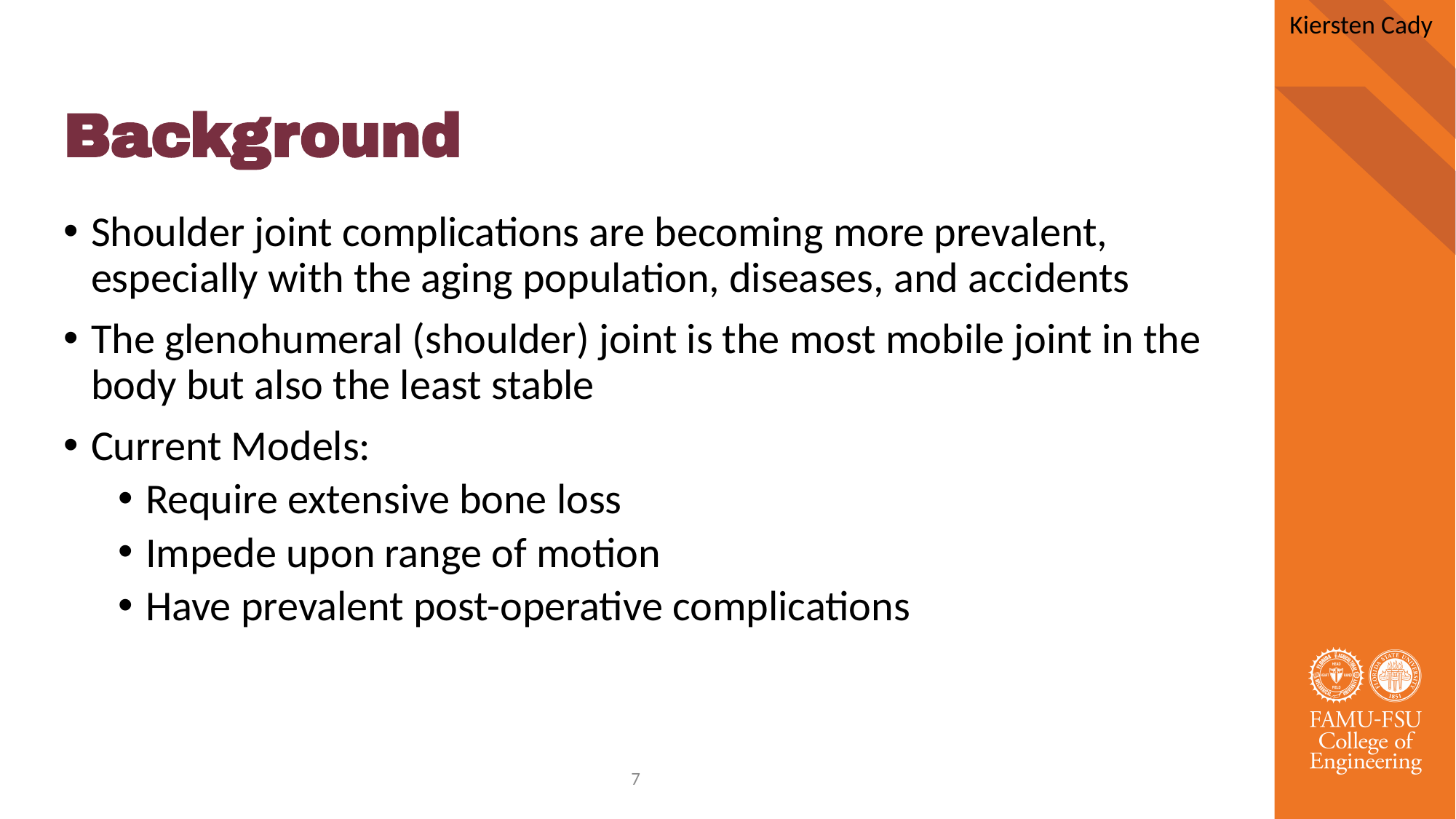

Kiersten Cady

# Background
Shoulder joint complications are becoming more prevalent, especially with the aging population, diseases, and accidents
The glenohumeral (shoulder) joint is the most mobile joint in the body but also the least stable
Current Models:
Require extensive bone loss
Impede upon range of motion
Have prevalent post-operative complications

7